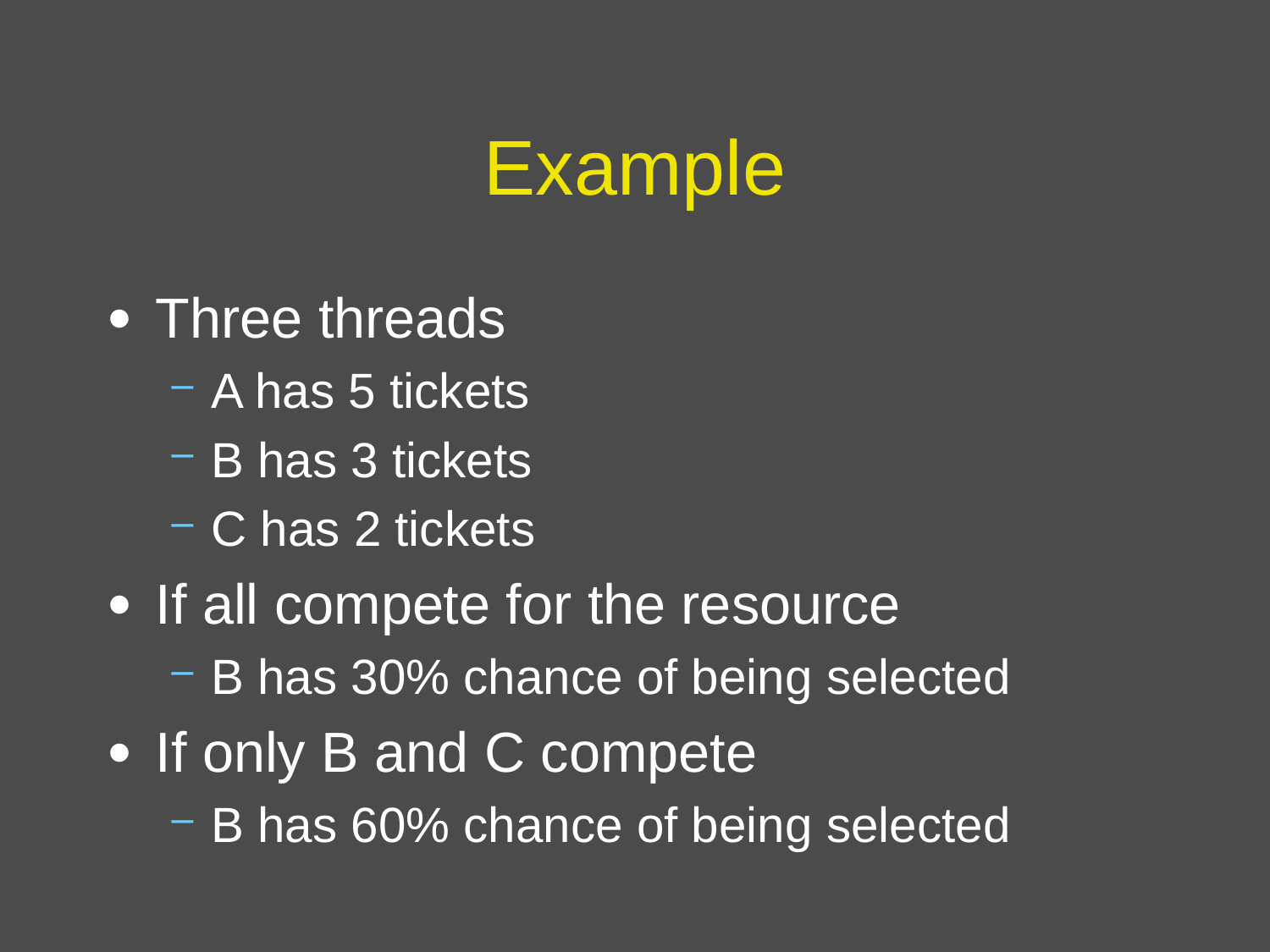

# Example
Three threads
A has 5 tickets
B has 3 tickets
C has 2 tickets
If all compete for the resource
B has 30% chance of being selected
If only B and C compete
B has 60% chance of being selected